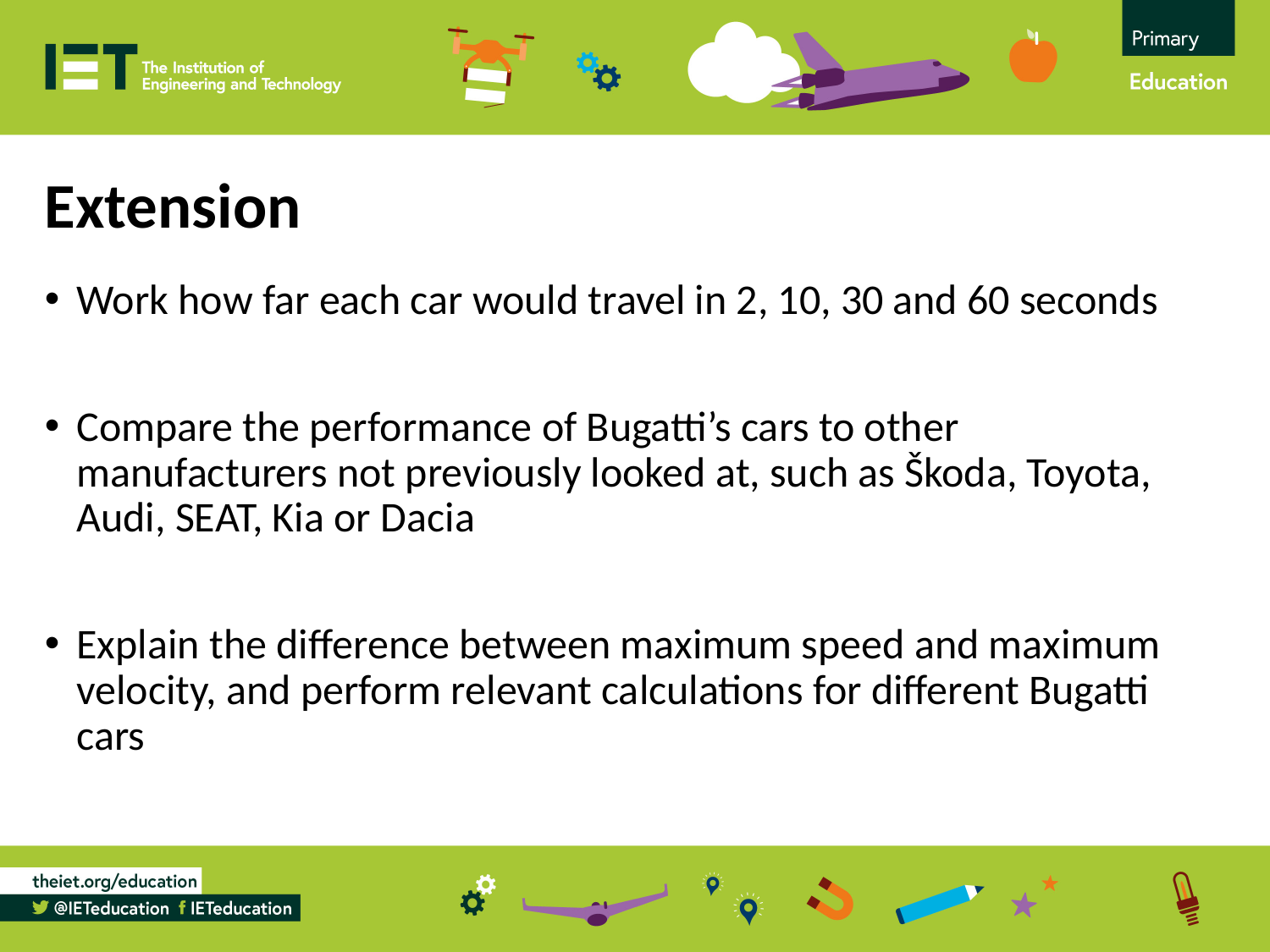

Extension
Work how far each car would travel in 2, 10, 30 and 60 seconds

Compare the performance of Bugatti’s cars to other manufacturers not previously looked at, such as Škoda, Toyota, Audi, SEAT, Kia or Dacia

Explain the difference between maximum speed and maximum velocity, and perform relevant calculations for different Bugatti cars